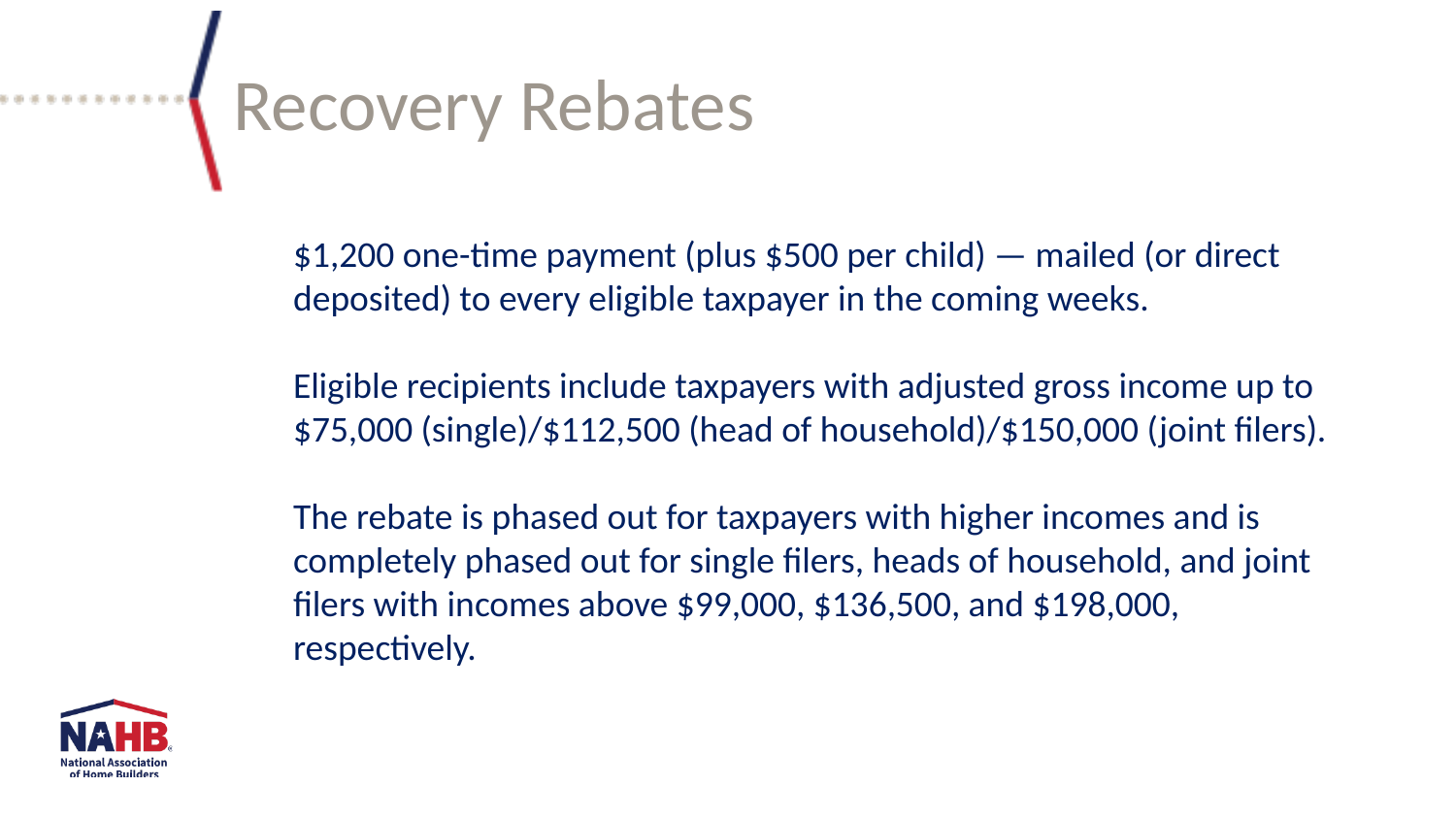

Recovery Rebates

$1,200 one-time payment (plus $500 per child) — mailed (or direct deposited) to every eligible taxpayer in the coming weeks.

Eligible recipients include taxpayers with adjusted gross income up to $75,000 (single)/$112,500 (head of household)/$150,000 (joint filers).

The rebate is phased out for taxpayers with higher incomes and is completely phased out for single filers, heads of household, and joint filers with incomes above $99,000, $136,500, and $198,000, respectively.